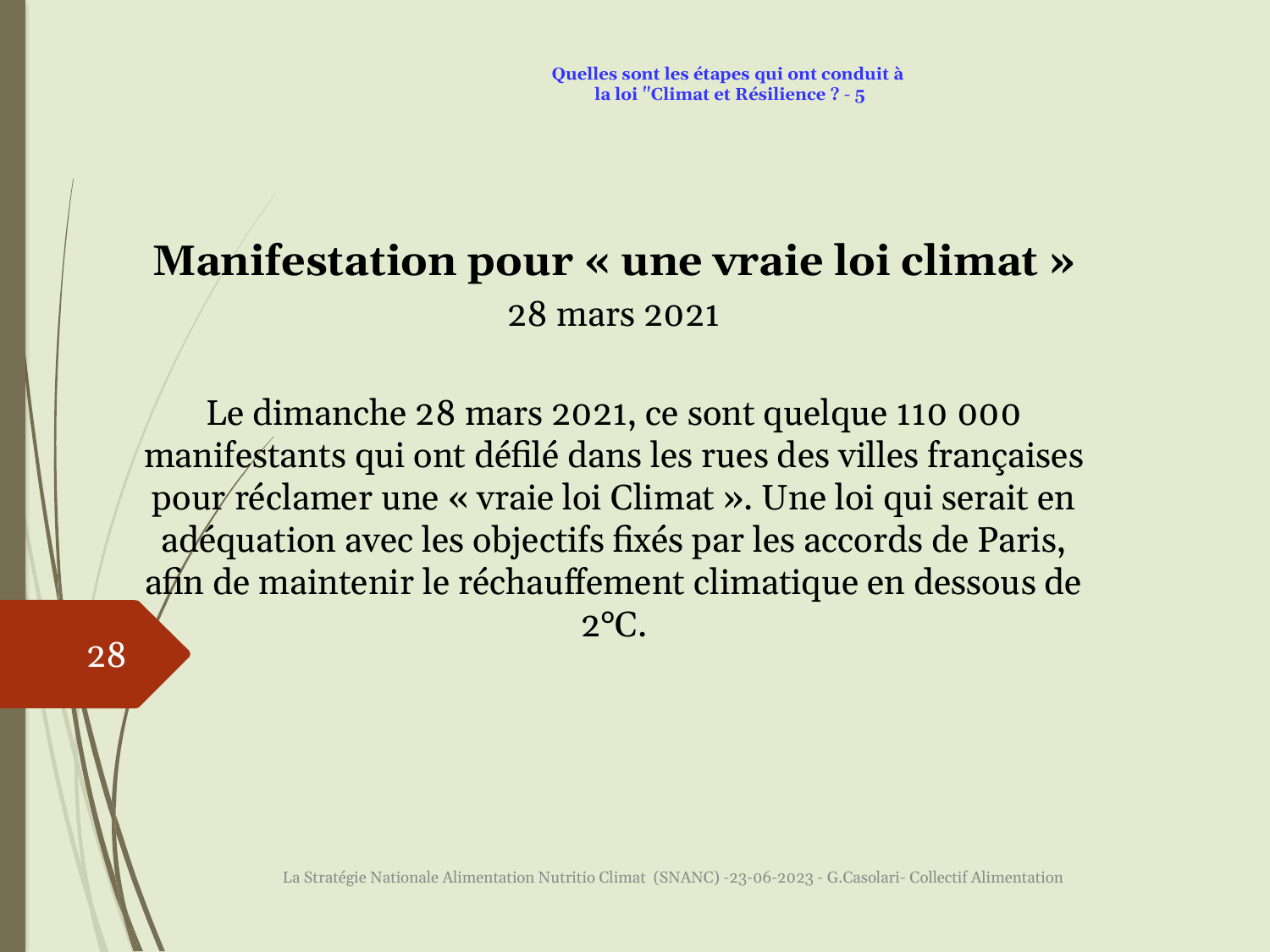

Quelles sont les étapes qui ont conduit à
la loi "Climat et Résilience ? - 5

Manifestation pour « une vraie loi climat »
28 mars 2021

Le dimanche 28 mars 2021, ce sont quelque 110 000 manifestants qui ont défilé dans les rues des villes françaises pour réclamer une « vraie loi Climat ». Une loi qui serait en adéquation avec les objectifs fixés par les accords de Paris, afin de maintenir le réchauffement climatique en dessous de 2°C.
‍

28
La Stratégie Nationale Alimentation Nutritio Climat  (SNANC) -23-06-2023 - G.Casolari- Collectif Alimentation